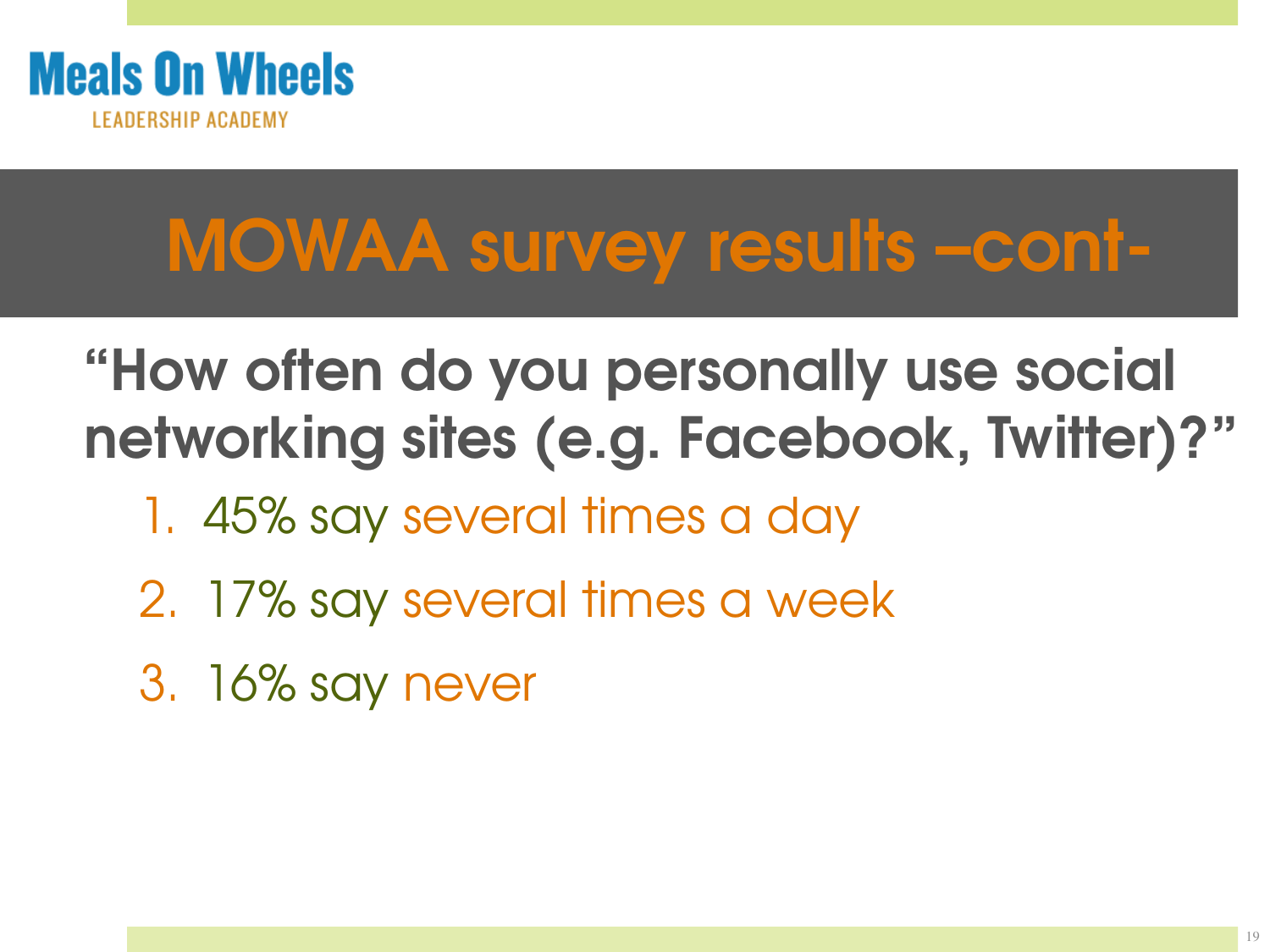

# MOWAA survey results –cont-
“How often do you personally use social networking sites (e.g. Facebook, Twitter)?”
45% say several times a day
17% say several times a week
16% say never
19